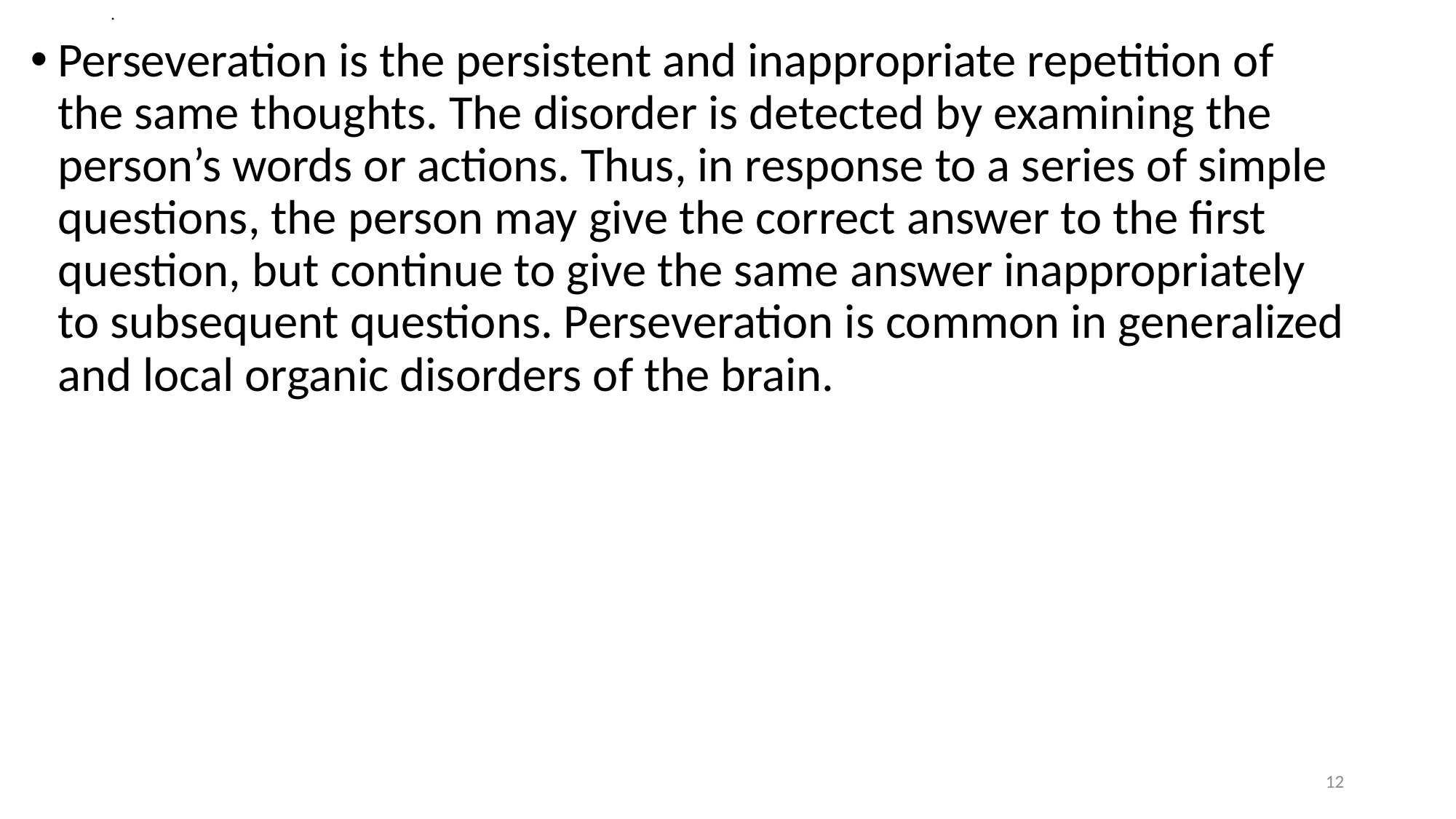

# .
Perseveration is the persistent and inappropriate repetition of the same thoughts. The disorder is detected by examining the person’s words or actions. Thus, in response to a series of simple questions, the person may give the correct answer to the first question, but continue to give the same answer inappropriately to subsequent questions. Perseveration is common in generalized and local organic disorders of the brain.

12